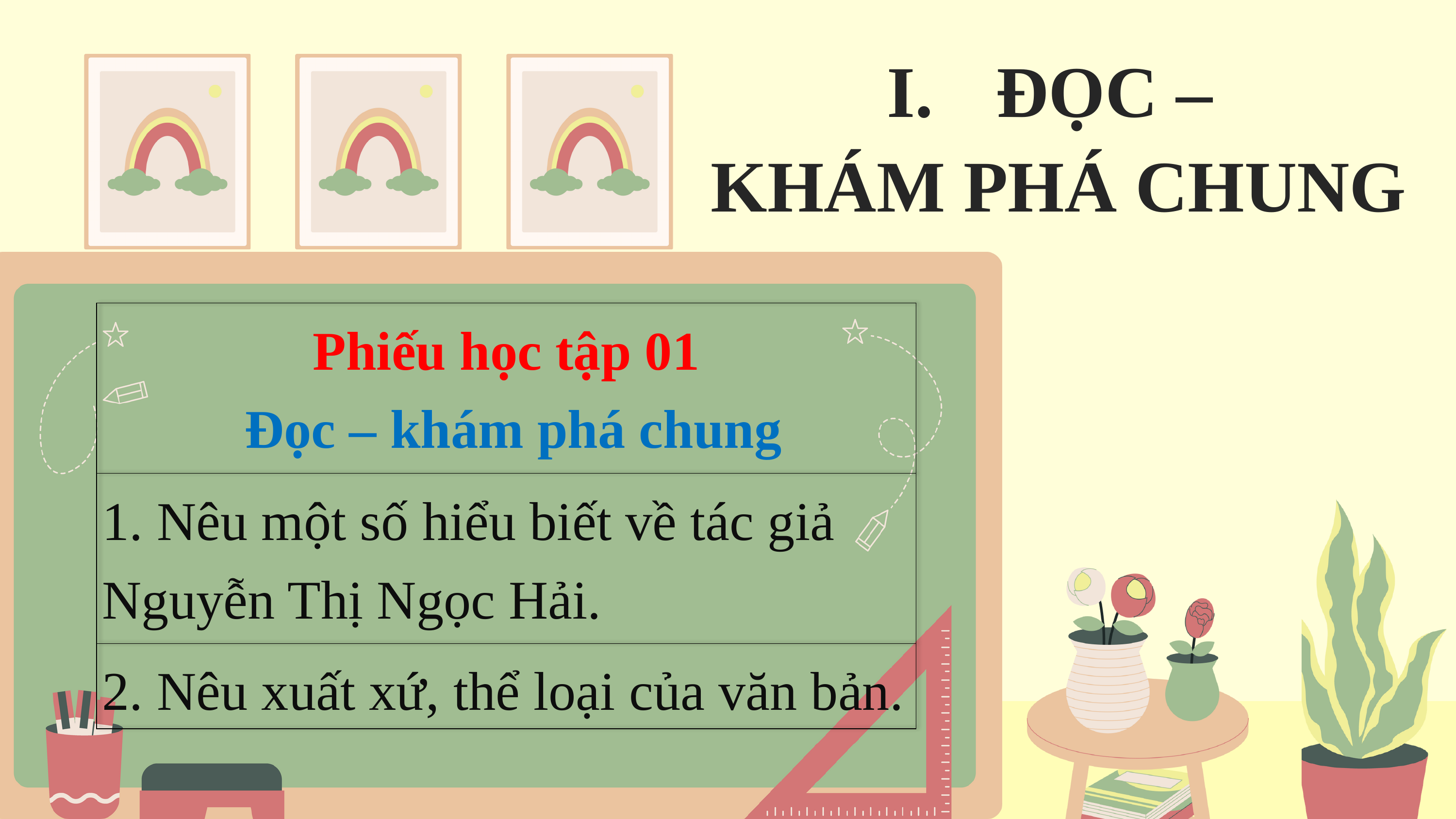

ĐỌC –
KHÁM PHÁ CHUNG

| Phiếu học tập 01 Đọc – khám phá chung |
| --- |
| 1. Nêu một số hiểu biết về tác giả Nguyễn Thị Ngọc Hải. |
| 2. Nêu xuất xứ, thể loại của văn bản. |